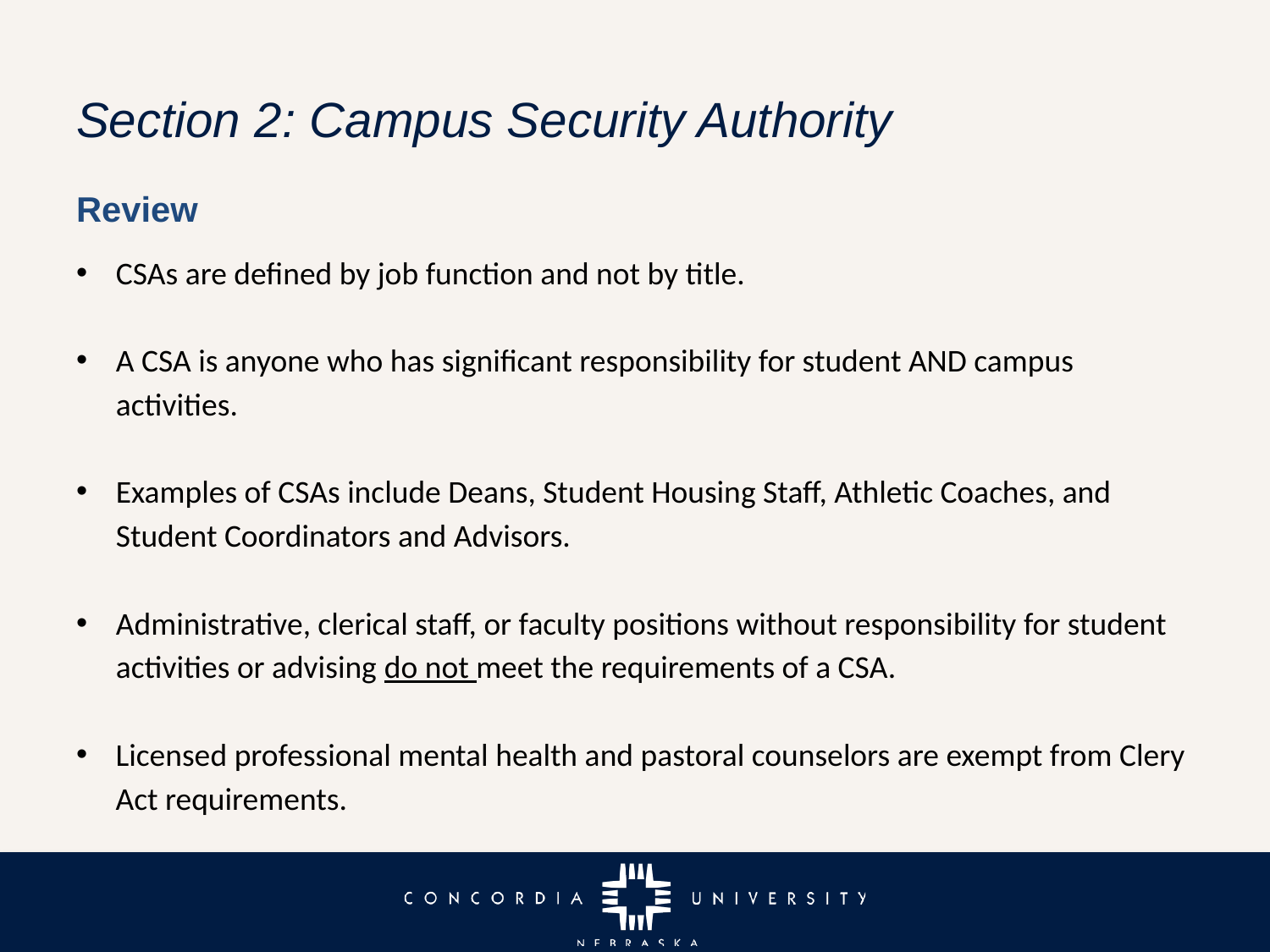

# Section 2: Campus Security Authority

Review
CSAs are defined by job function and not by title.

A CSA is anyone who has significant responsibility for student AND campus activities.

Examples of CSAs include Deans, Student Housing Staff, Athletic Coaches, and  Student Coordinators and Advisors.

Administrative, clerical staff, or faculty positions without responsibility for student activities or advising do not meet the requirements of a CSA.

Licensed professional mental health and pastoral counselors are exempt from Clery Act requirements.